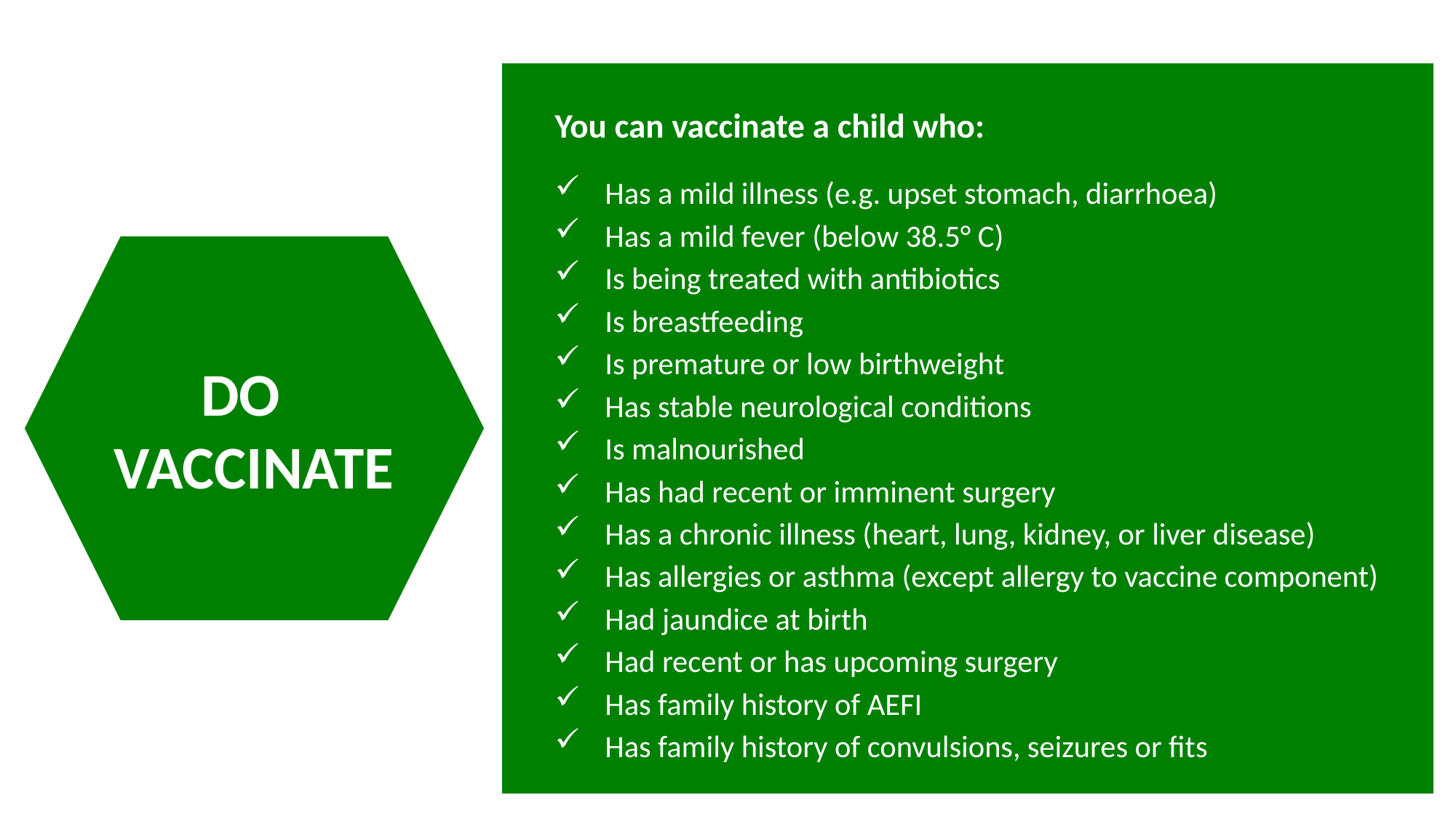

You can vaccinate a child who:

Has a mild illness (e.g. upset stomach, diarrhoea)
Has a mild fever (below 38.5° C)
Is being treated with antibiotics
Is breastfeeding
Is premature or low birthweight
Has stable neurological conditions
Is malnourished
Has had recent or imminent surgery
Has a chronic illness (heart, lung, kidney, or liver disease)
Has allergies or asthma (except allergy to vaccine component)
Had jaundice at birth
Had recent or has upcoming surgery
Has family history of AEFI
Has family history of convulsions, seizures or fits
DO
VACCINATE